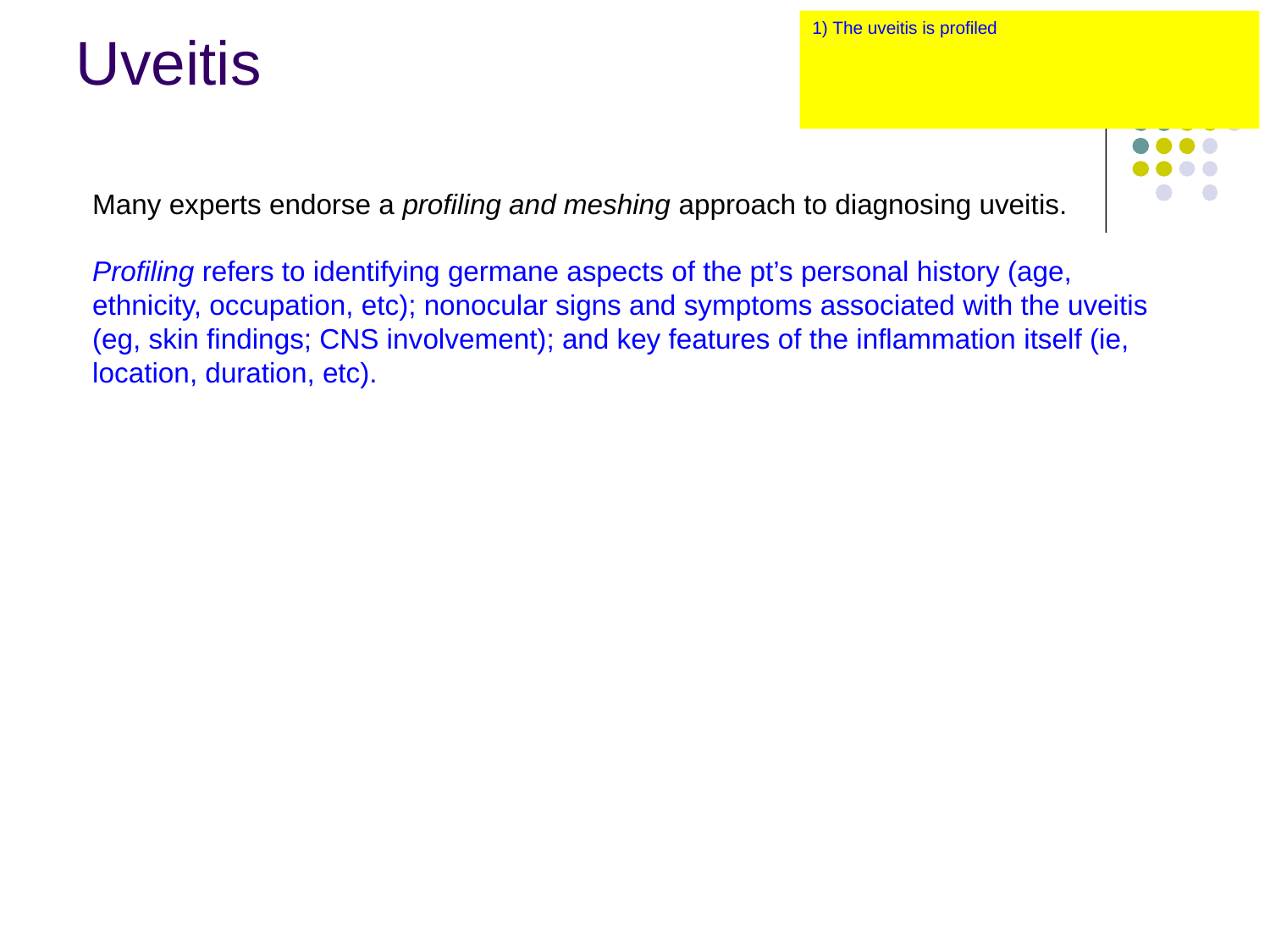

1) The uveitis is profiled
2) The profiled case is meshed
3) A differential diagnosis list is generated
4) Studies are obtained to identify the etiology
5) Treatment appropriate for the etiology is initiated
Uveitis
Many experts endorse a profiling and meshing approach to diagnosing uveitis.

Profiling refers to identifying germane aspects of the pt’s personal history (age, ethnicity, occupation, etc); nonocular signs and symptoms associated with the uveitis (eg, skin findings; CNS involvement); and key features of the inflammation itself (ie, location, duration, etc).